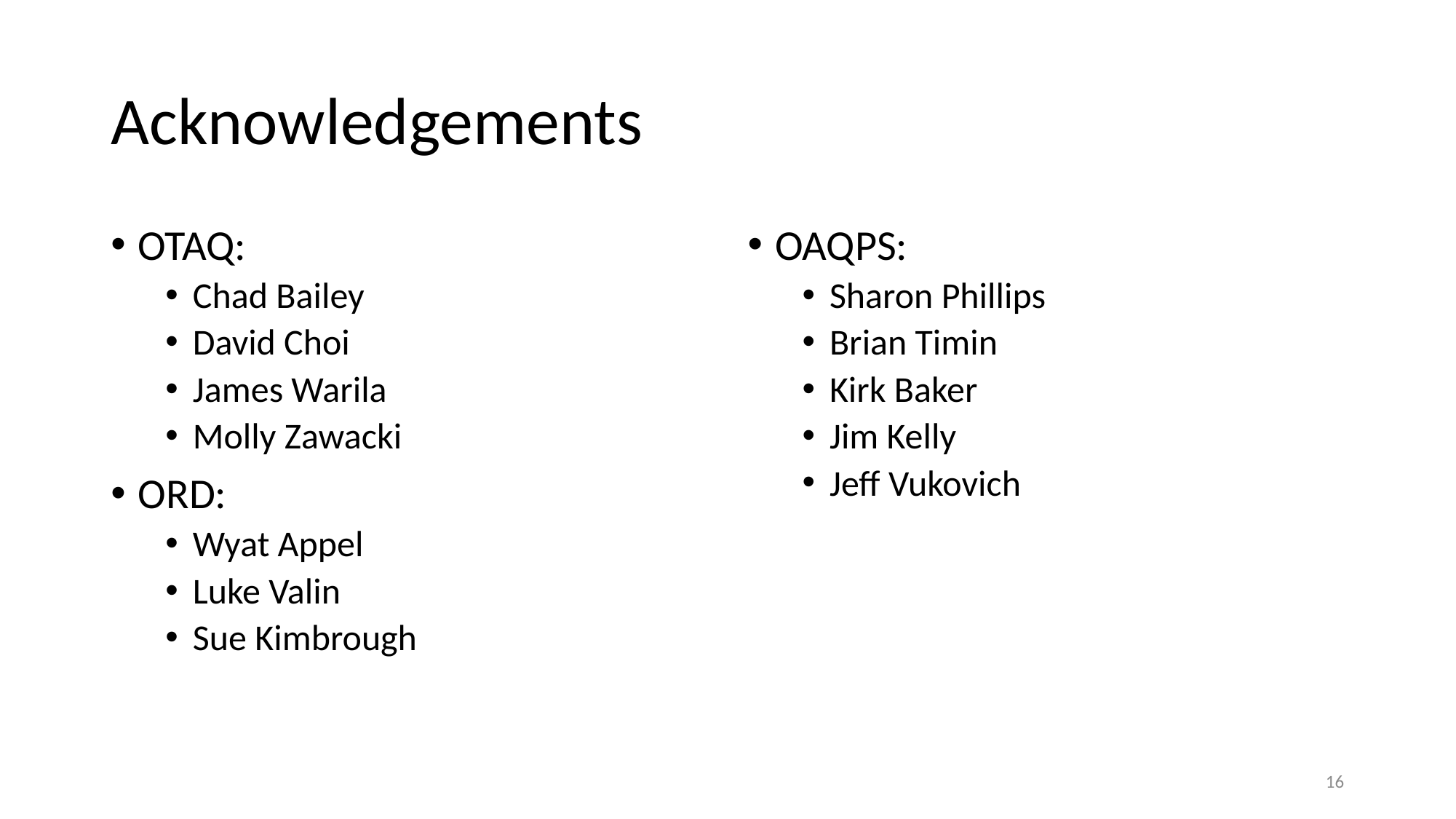

# Acknowledgements
OTAQ:
Chad Bailey
David Choi
James Warila
Molly Zawacki
ORD:
Wyat Appel
Luke Valin
Sue Kimbrough
OAQPS:
Sharon Phillips
Brian Timin
Kirk Baker
Jim Kelly
Jeff Vukovich

16